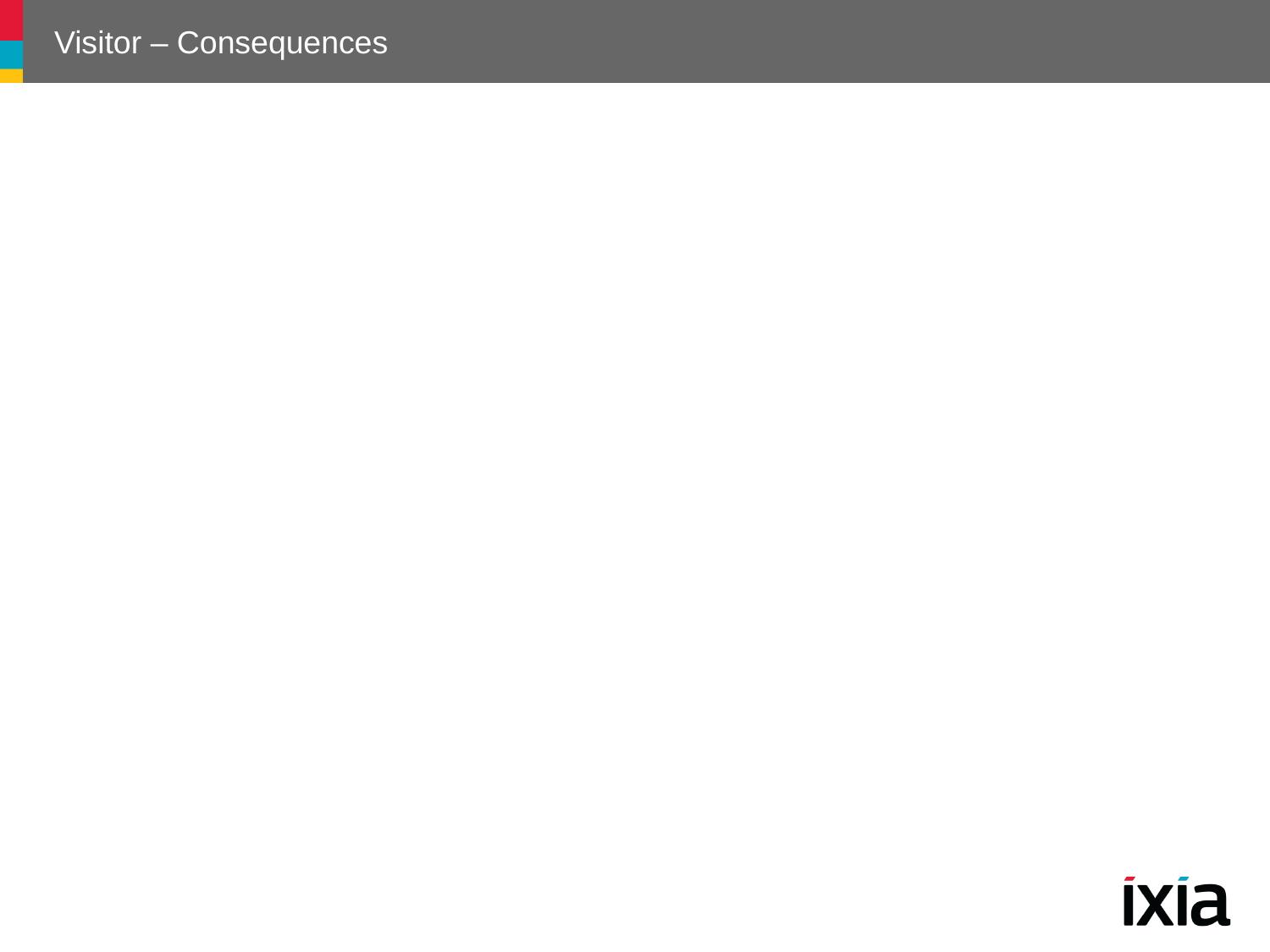

# Visitor – Consequences
Visitor makes adding new operations easy
Define a new operation over an object structure simply by adding a new visitor
Otherwise you must change each class to define a new operation

Accumulating state
Visitors can accumulate state as they visit each element in the object structure

Breaking encapsulation
the pattern often forces you to provide public operations that access ConcreteElement’s internal state

Adding new ConcreteElement classes is hard
Each new ConcreteElement gives rise to a new abstract operation on Visitor
… and a corresponding implementation in every ConcreteVisitor class

70